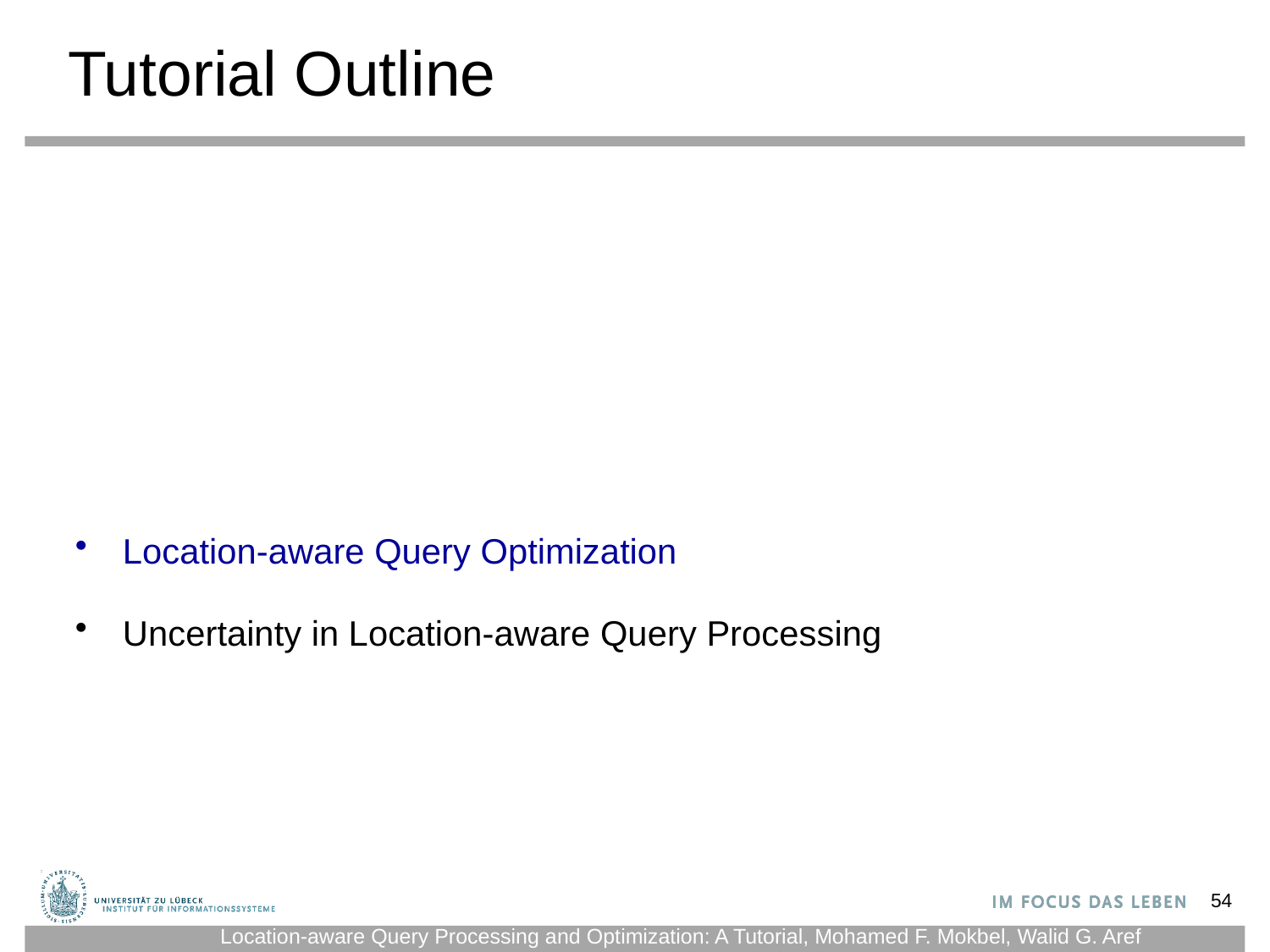

# Tutorial Outline
Location-aware Environments

Location-aware Snapshot Query Processing

Location-aware Continuous Query Processing

Scalable Execution of Continuous Queries

Location-aware Query Optimization

Uncertainty in Location-aware Query Processing
54
Location-aware Query Processing and Optimization: A Tutorial, Mohamed F. Mokbel, Walid G. Aref